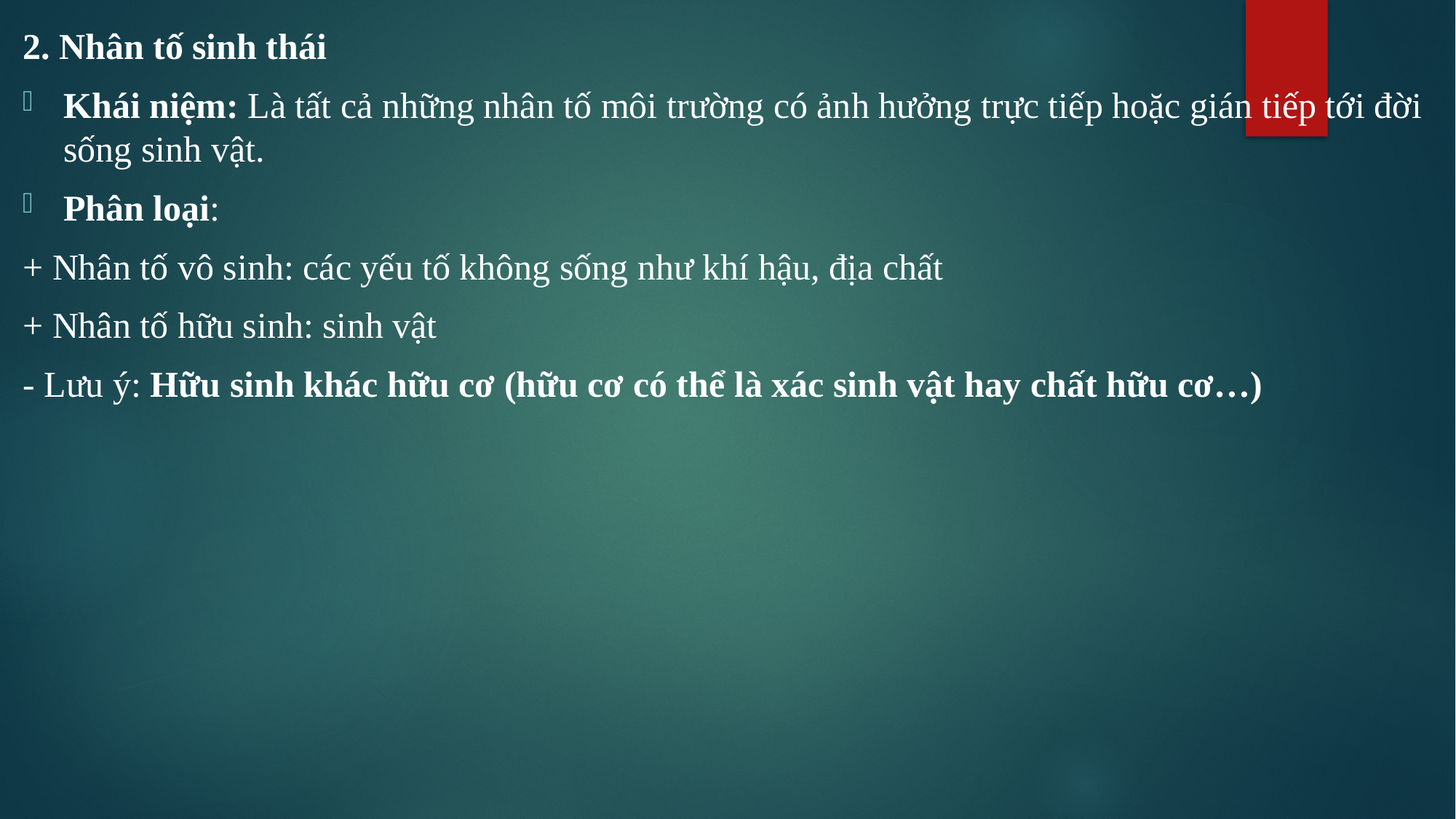

2. Nhân tố sinh thái
Khái niệm: Là tất cả những nhân tố môi trường có ảnh hưởng trực tiếp hoặc gián tiếp tới đời sống sinh vật.
Phân loại:
+ Nhân tố vô sinh: các yếu tố không sống như khí hậu, địa chất
+ Nhân tố hữu sinh: sinh vật
- Lưu ý: Hữu sinh khác hữu cơ (hữu cơ có thể là xác sinh vật hay chất hữu cơ…)